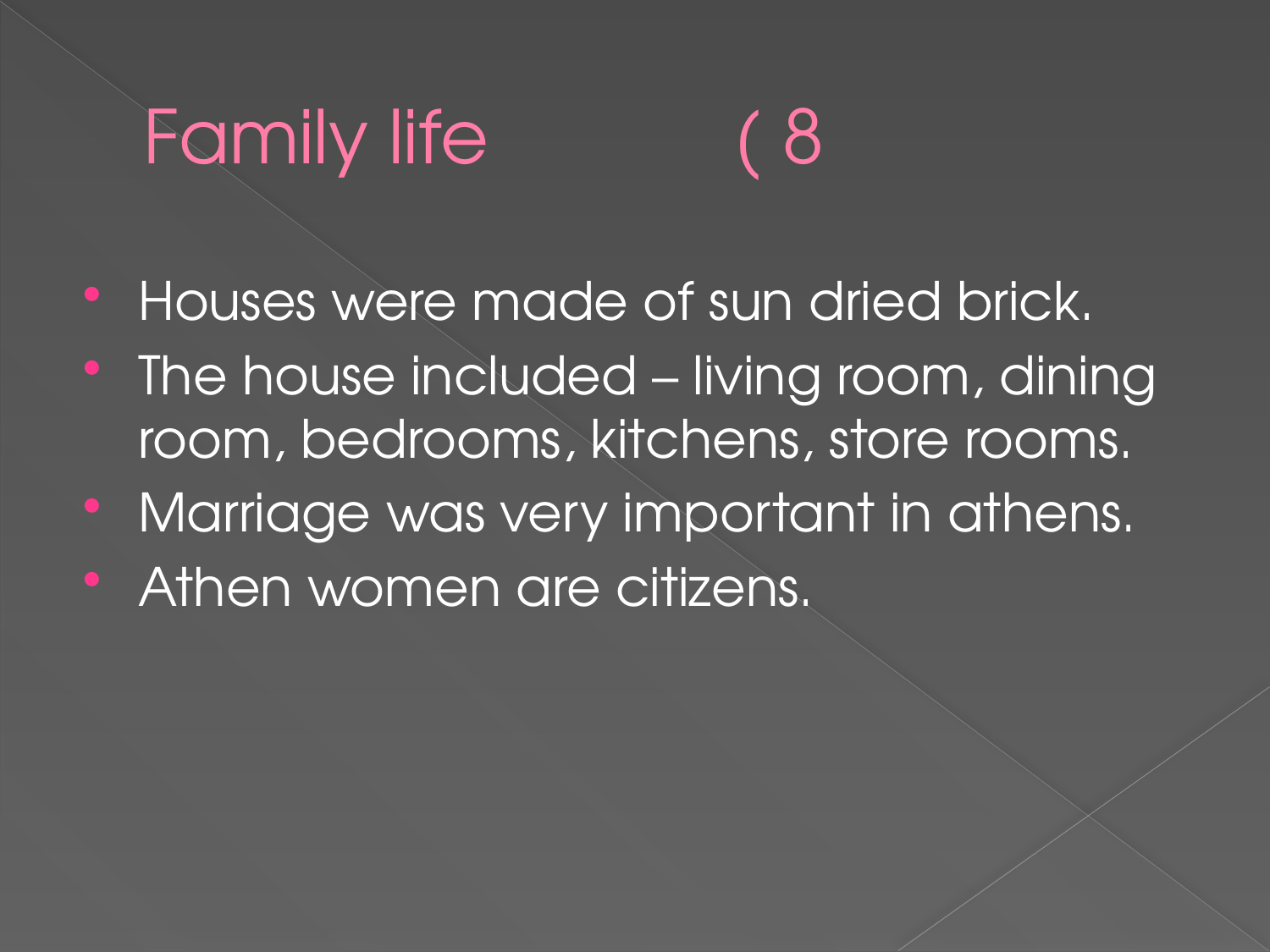

# Family life            ( 8
Houses were made of sun dried brick.
The house included – living room, dining room, bedrooms, kitchens, store rooms.
Marriage was very important in athens.
Athen women are citizens.